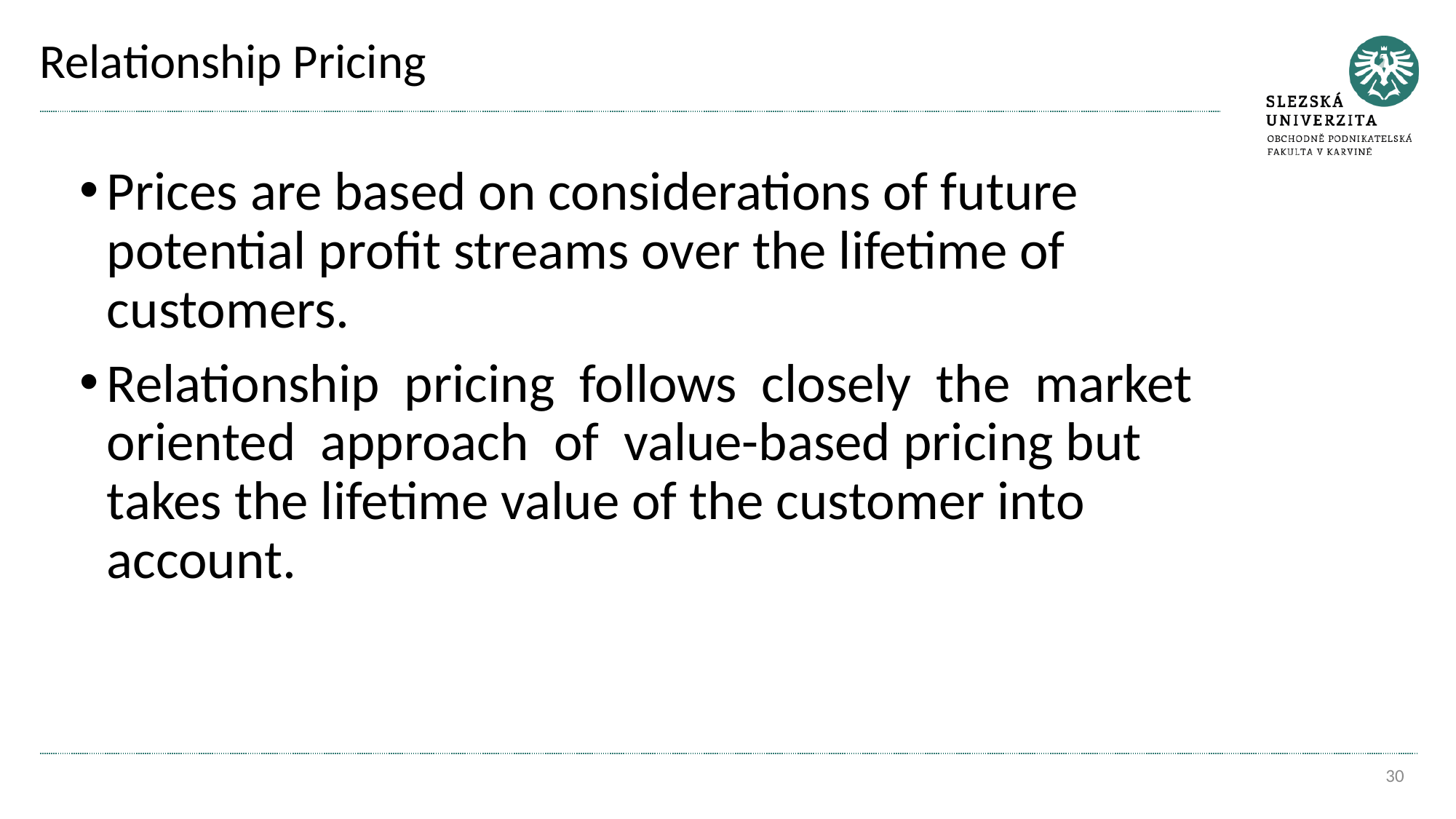

# Relationship Pricing
Prices are based on considerations of future potential profit streams over the lifetime of  customers.
Relationship  pricing  follows  closely  the  market  oriented  approach  of  value-based pricing but takes the lifetime value of the customer into account.
30